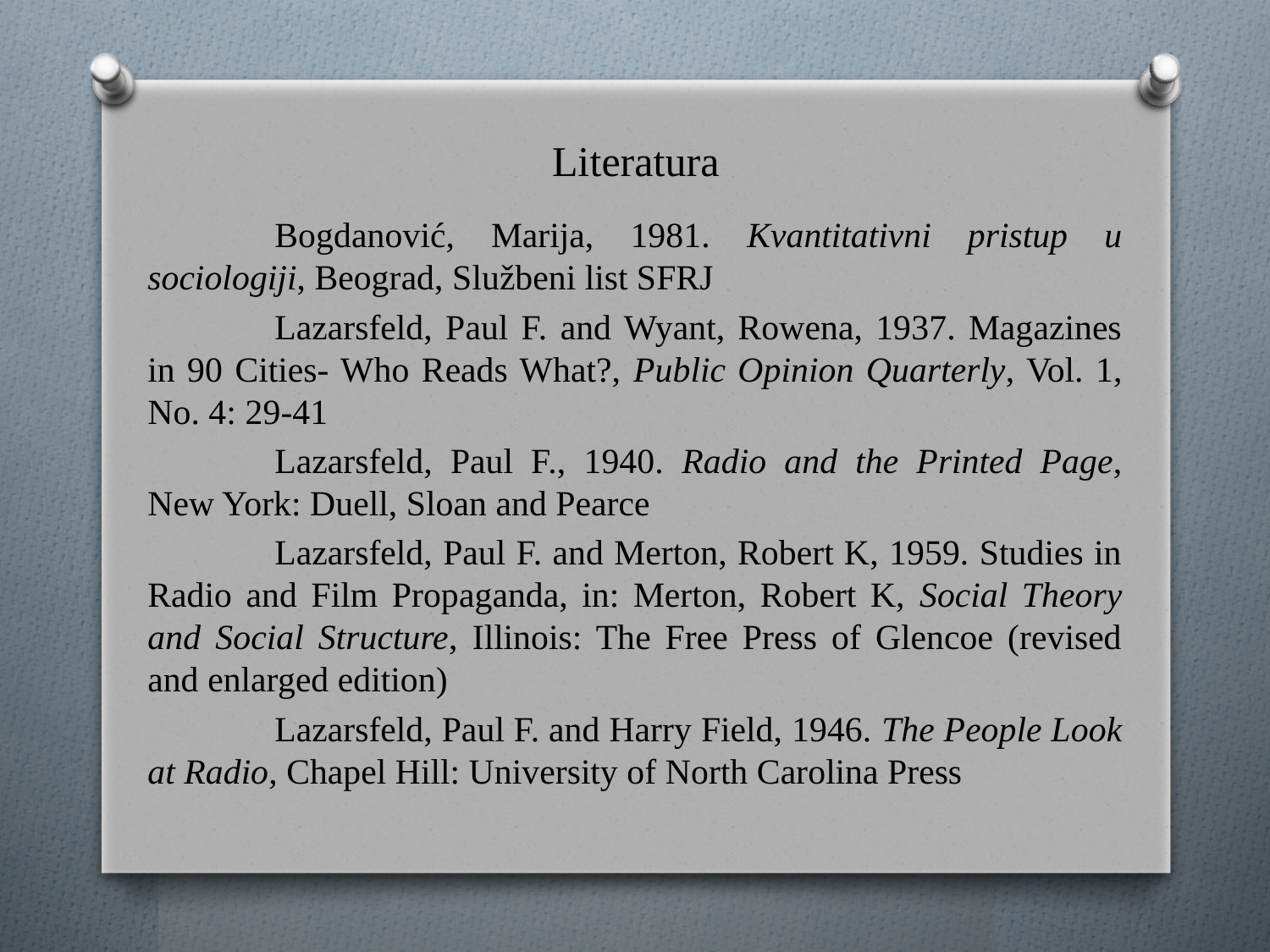

# Literatura
	Bogdanović, Marija, 1981. Kvantitativni pristup u sociologiji, Beograd, Službeni list SFRJ
	Lazarsfeld, Paul F. and Wyant, Rowena, 1937. Magazines in 90 Cities- Who Reads What?, Public Opinion Quarterly, Vol. 1, No. 4: 29-41
	Lazarsfeld, Paul F., 1940. Radio and the Printed Page, New York: Duell, Sloan and Pearce
	Lazarsfeld, Paul F. and Merton, Robert K, 1959. Studies in Radio and Film Propaganda, in: Merton, Robert K, Social Theory and Social Structure, Illinois: The Free Press of Glencoe (revised and enlarged edition)
	Lazarsfeld, Paul F. and Harry Field, 1946. The People Look at Radio, Chapel Hill: University of North Carolina Press